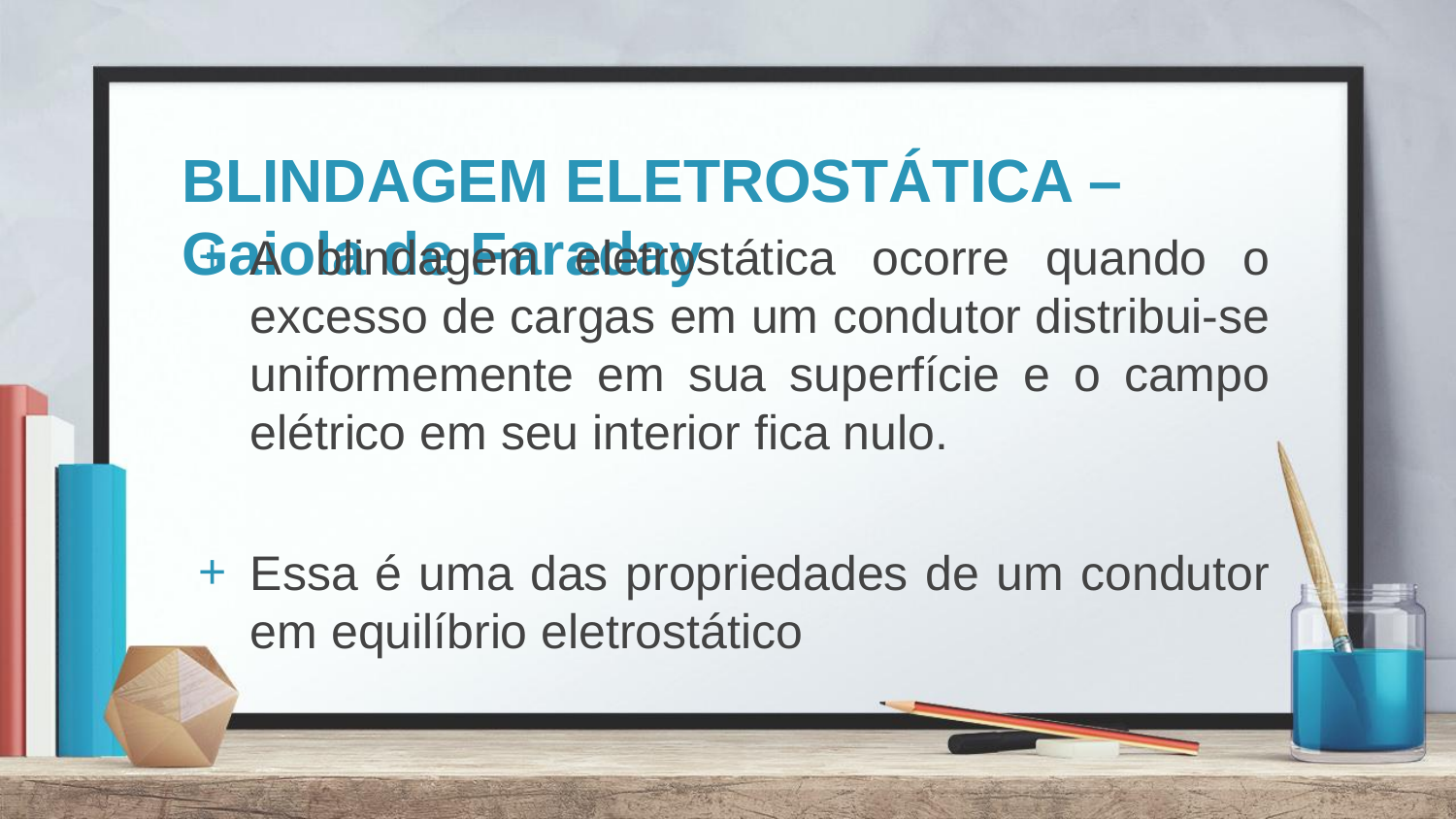

# BLINDAGEM ELETROSTÁTICA – Gaiola de Faraday
A blindagem eletrostática ocorre quando o excesso de cargas em um condutor distribui-se uniformemente em sua superfície e o campo elétrico em seu interior fica nulo.

Essa é uma das propriedades de um condutor em equilíbrio eletrostático